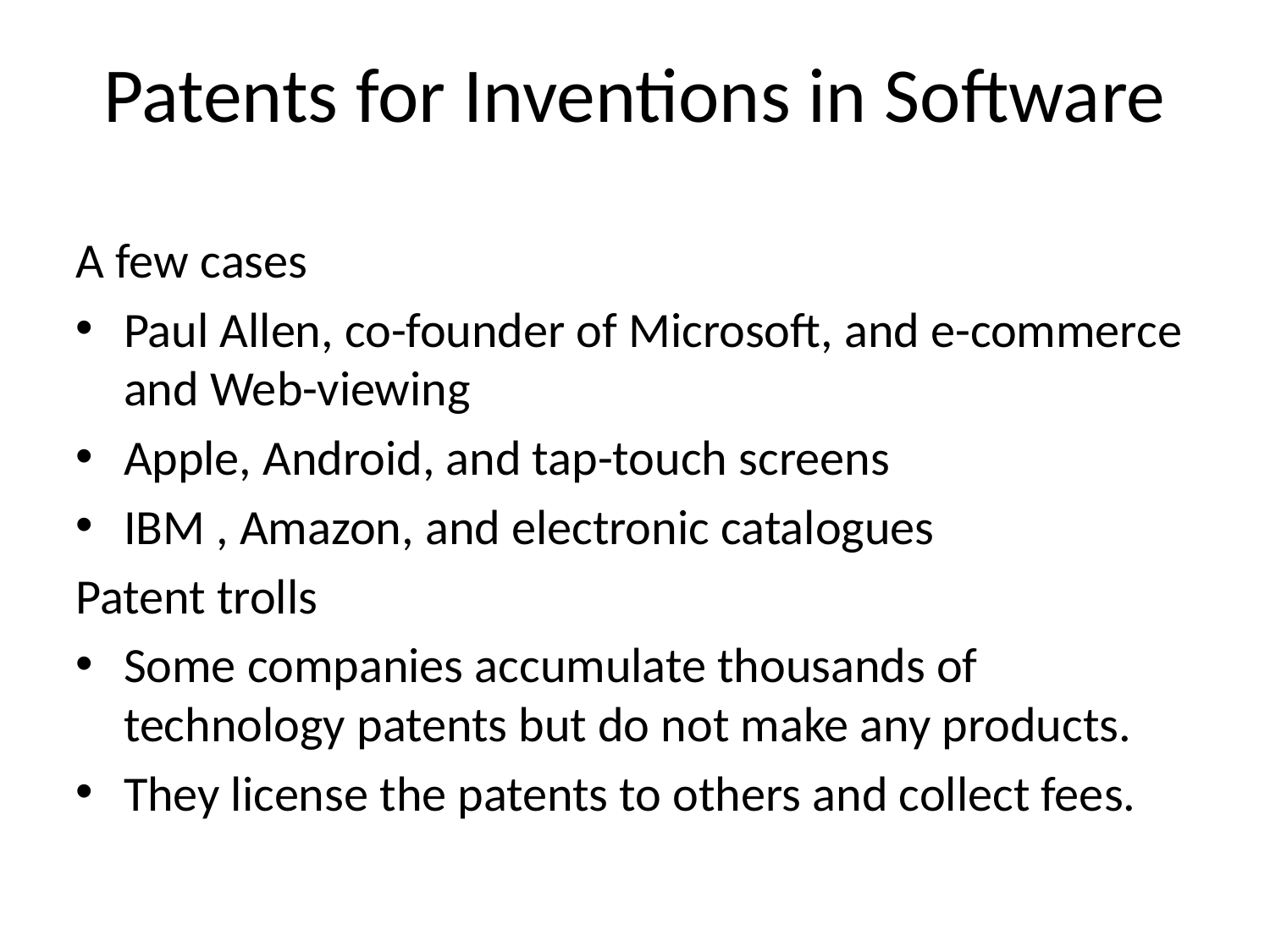

# Patents for Inventions in Software
A few cases
Paul Allen, co-founder of Microsoft, and e-commerce and Web-viewing
Apple, Android, and tap-touch screens
IBM , Amazon, and electronic catalogues
Patent trolls
Some companies accumulate thousands of technology patents but do not make any products.
They license the patents to others and collect fees.